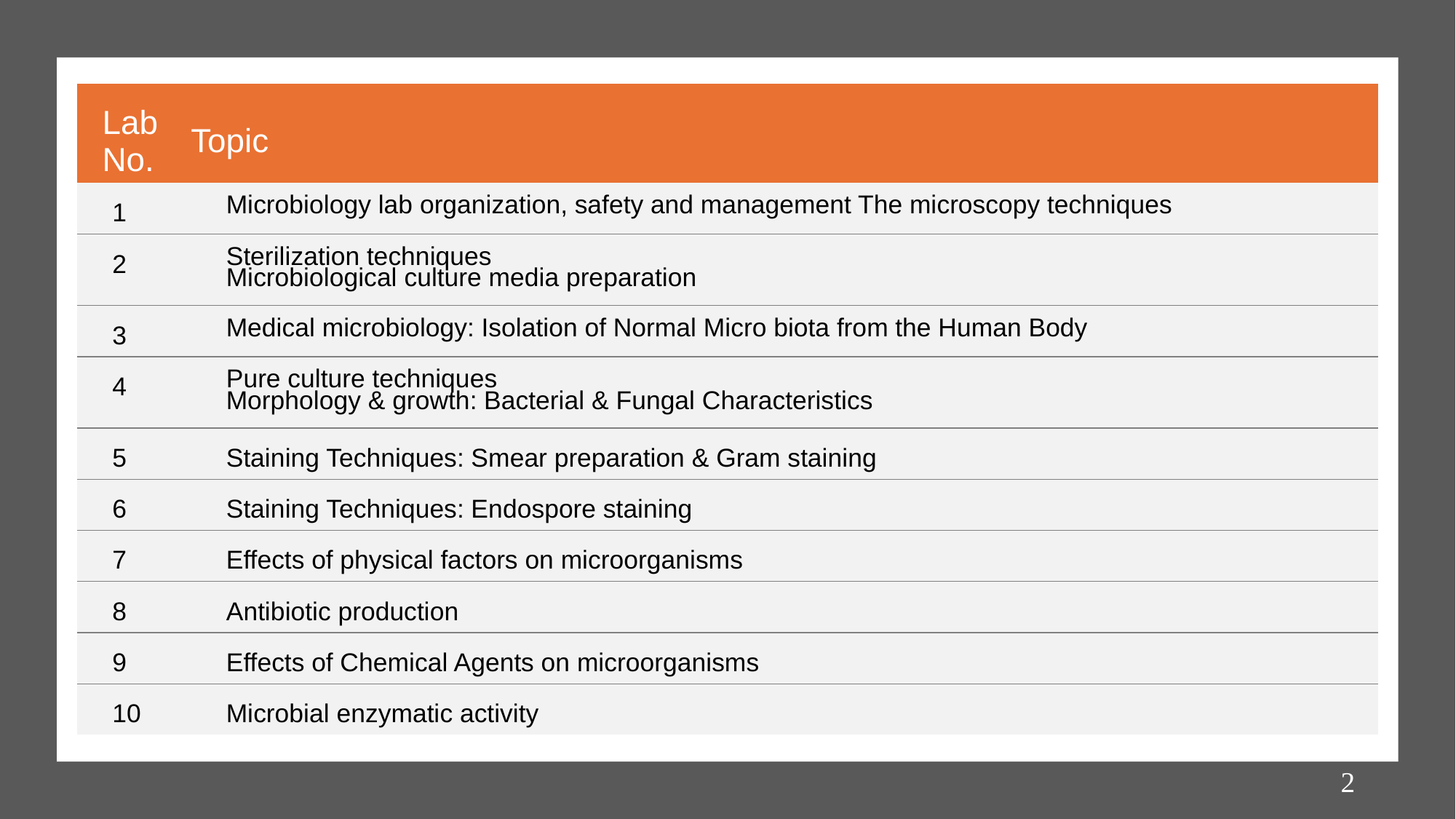

Dr. K. Perveen
MBI 240

| Lab No. | Topic |
| --- | --- |
| 1 | Microbiology lab organization, safety and management The microscopy techniques |
| 2 | Sterilization techniques Microbiological culture media preparation |
| 3 | Medical microbiology: Isolation of Normal Micro biota from the Human Body |
| 4 | Pure culture techniques Morphology & growth: Bacterial & Fungal Characteristics |
| 5 | Staining Techniques: Smear preparation & Gram staining |
| 6 | Staining Techniques: Endospore staining |
| 7 | Effects of physical factors on microorganisms |
| 8 | Antibiotic production |
| 9 | Effects of Chemical Agents on microorganisms |
| 10 | Microbial enzymatic activity |
2